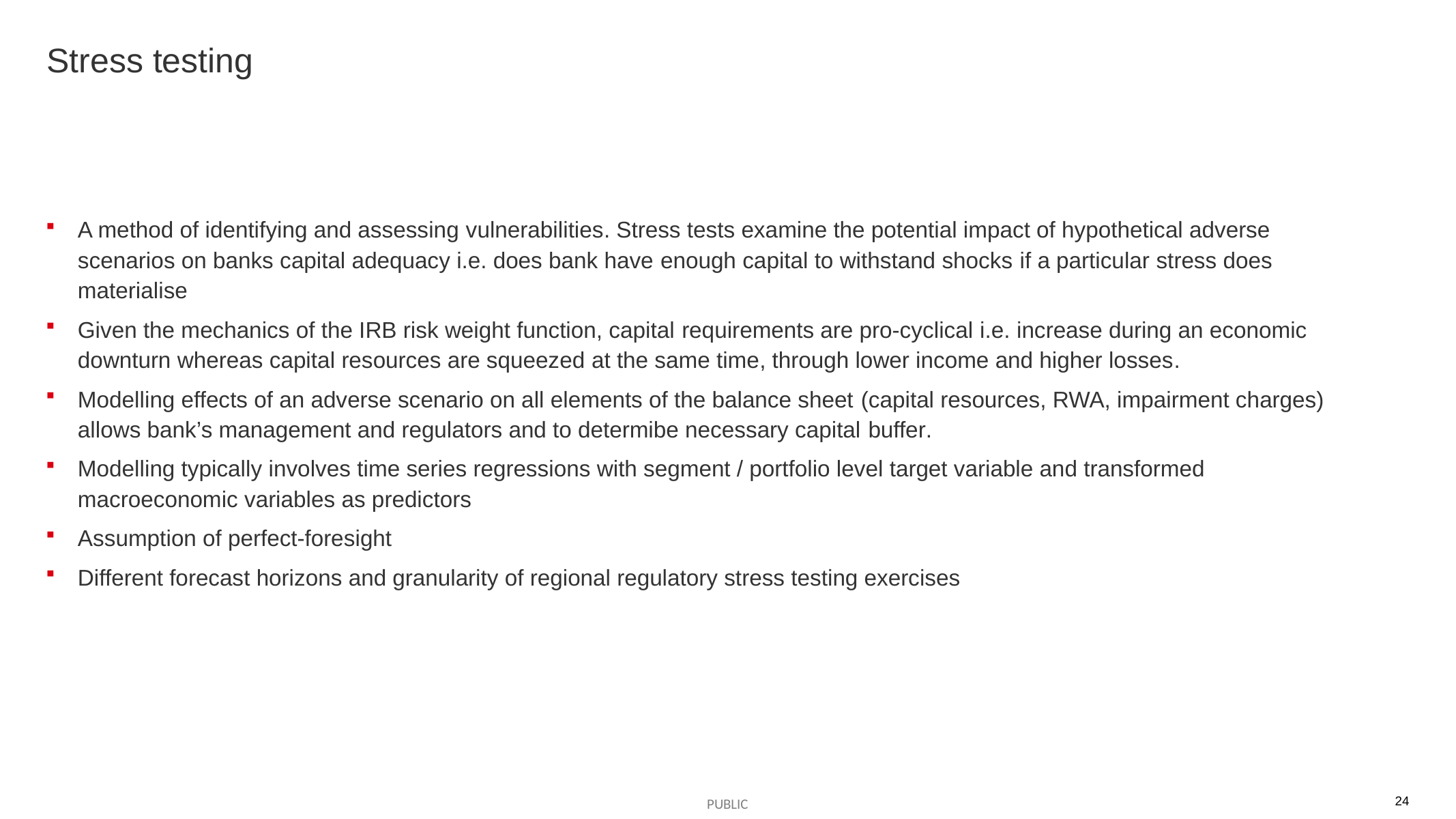

# Stress testing
A method of identifying and assessing vulnerabilities. Stress tests examine the potential impact of hypothetical adverse scenarios on banks capital adequacy i.e. does bank have enough capital to withstand shocks if a particular stress does materialise
Given the mechanics of the IRB risk weight function, capital requirements are pro-cyclical i.e. increase during an economic downturn whereas capital resources are squeezed at the same time, through lower income and higher losses.
Modelling effects of an adverse scenario on all elements of the balance sheet (capital resources, RWA, impairment charges) allows bank’s management and regulators and to determibe necessary capital buffer.
Modelling typically involves time series regressions with segment / portfolio level target variable and transformed macroeconomic variables as predictors
Assumption of perfect-foresight
Different forecast horizons and granularity of regional regulatory stress testing exercises